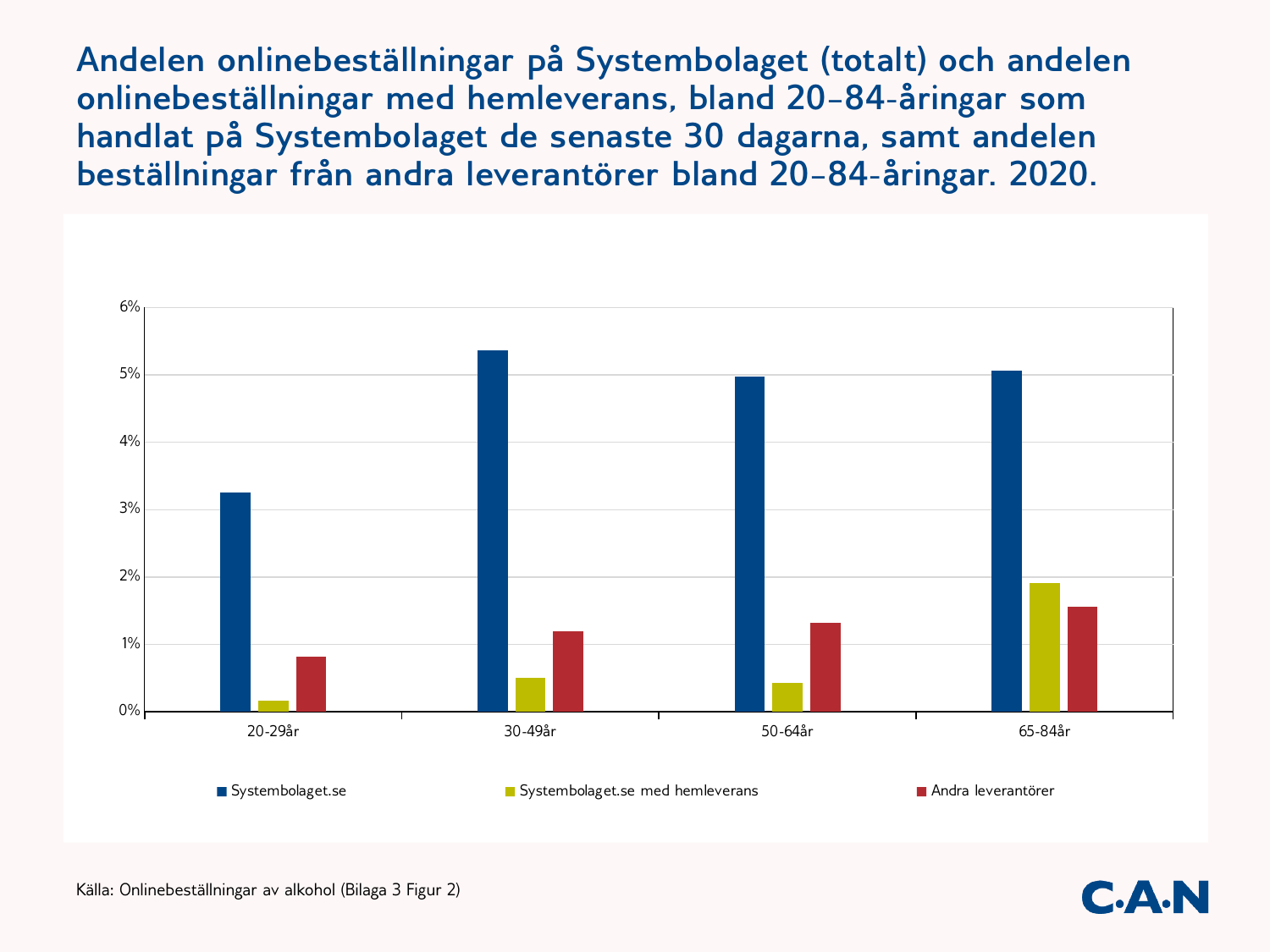

# Andelen onlinebeställningar på Systembolaget (totalt) och andelen onlinebeställningar med hemleverans, bland 20–84-åringar som handlat på Systembolaget de senaste 30 dagarna, samt andelen beställningar från andra leverantörer bland 20–84-åringar. 2020.

### Chart

| Category | Systembolaget.se | Systembolaget.se med hemleverans | Andra leverantörer |
|---|---|---|---|
| 20-29år | 0.03250329 | 0.0016 | 0.00814112 |
| 30-49år | 0.0537005 | 0.0051 | 0.01194124 |
| 50-64år | 0.04975748 | 0.0043 | 0.01321131 |
| 65-84år | 0.05068902 | 0.0191 | 0.0155648 |
Källa: Onlinebeställningar av alkohol (Bilaga 3 Figur 2)